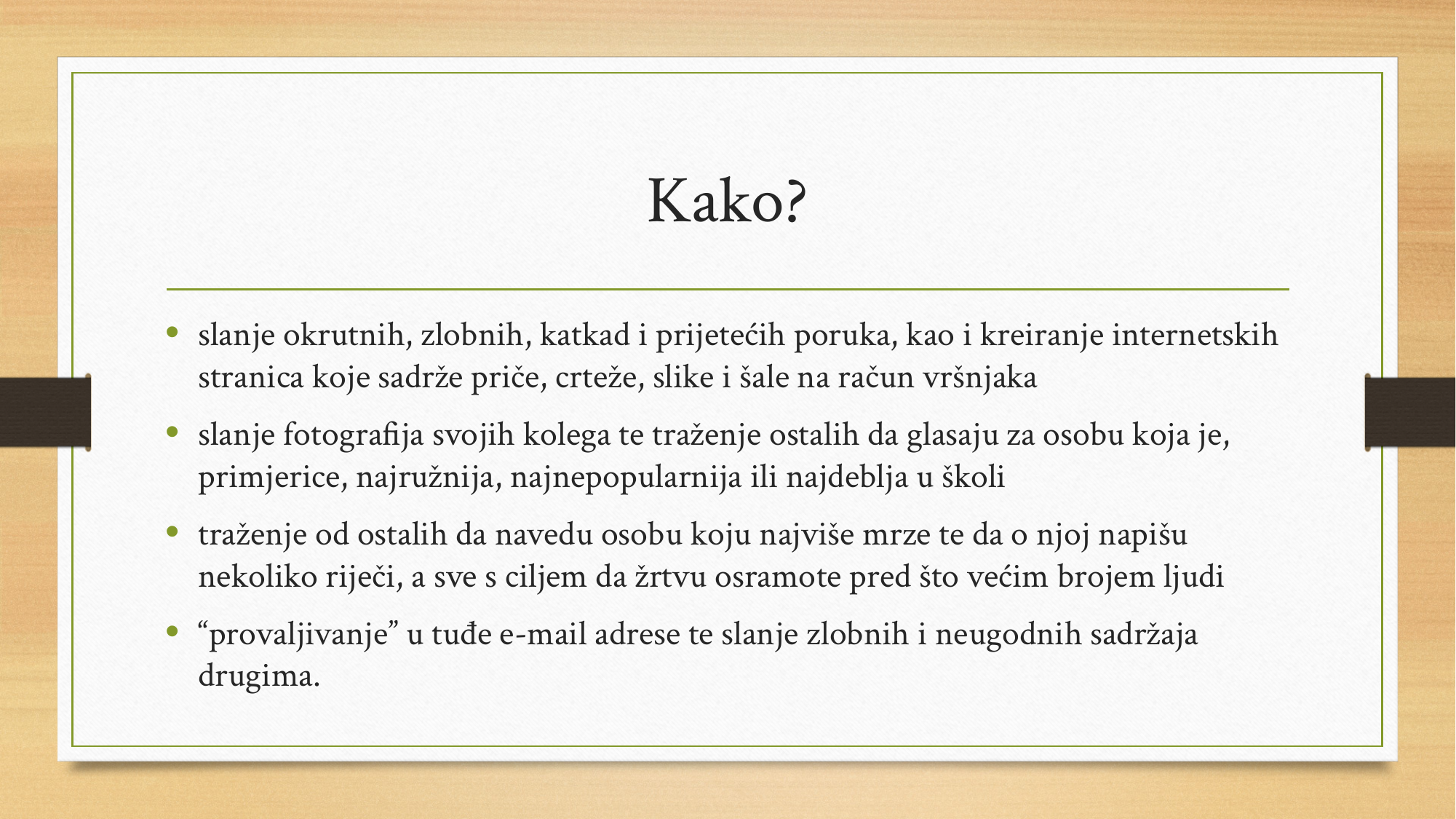

# Kako?
slanje okrutnih, zlobnih, katkad i prijetećih poruka, kao i kreiranje internetskih stranica koje sadrže priče, crteže, slike i šale na račun vršnjaka
slanje fotografija svojih kolega te traženje ostalih da glasaju za osobu koja je, primjerice, najružnija, najnepopularnija ili najdeblja u školi
traženje od ostalih da navedu osobu koju najviše mrze te da o njoj napišu nekoliko riječi, a sve s ciljem da žrtvu osramote pred što većim brojem ljudi
“provaljivanje” u tuđe e-mail adrese te slanje zlobnih i neugodnih sadržaja drugima.